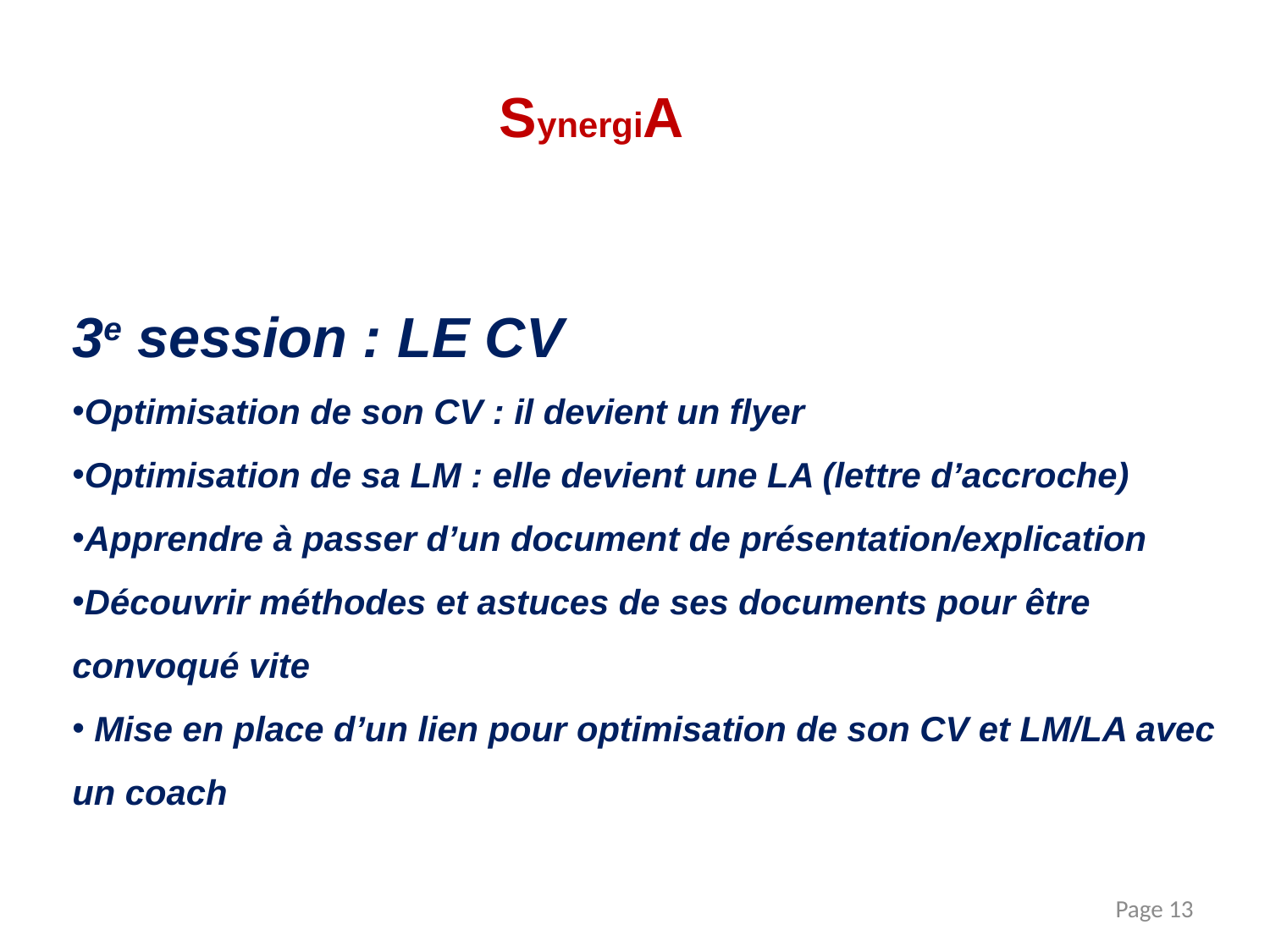

SynergiA

3e session : LE CV
Optimisation de son CV : il devient un flyer
Optimisation de sa LM : elle devient une LA (lettre d’accroche)
Apprendre à passer d’un document de présentation/explication
Découvrir méthodes et astuces de ses documents pour être convoqué vite
 Mise en place d’un lien pour optimisation de son CV et LM/LA avec un coach

Page 13